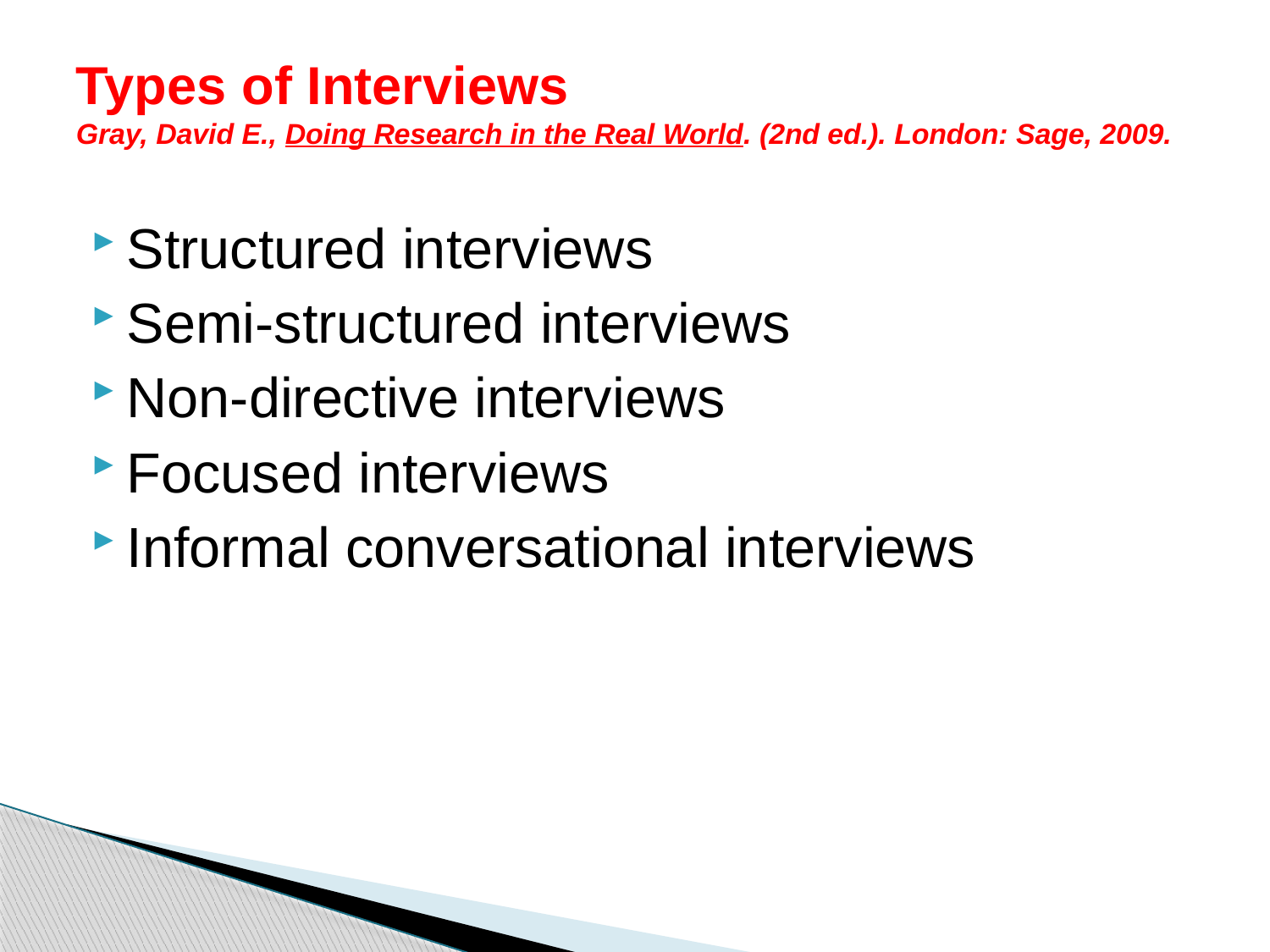

# Types of Interviews Gray, David E., Doing Research in the Real World. (2nd ed.). London: Sage, 2009.
Structured interviews
Semi-structured interviews
Non-directive interviews
Focused interviews
Informal conversational interviews